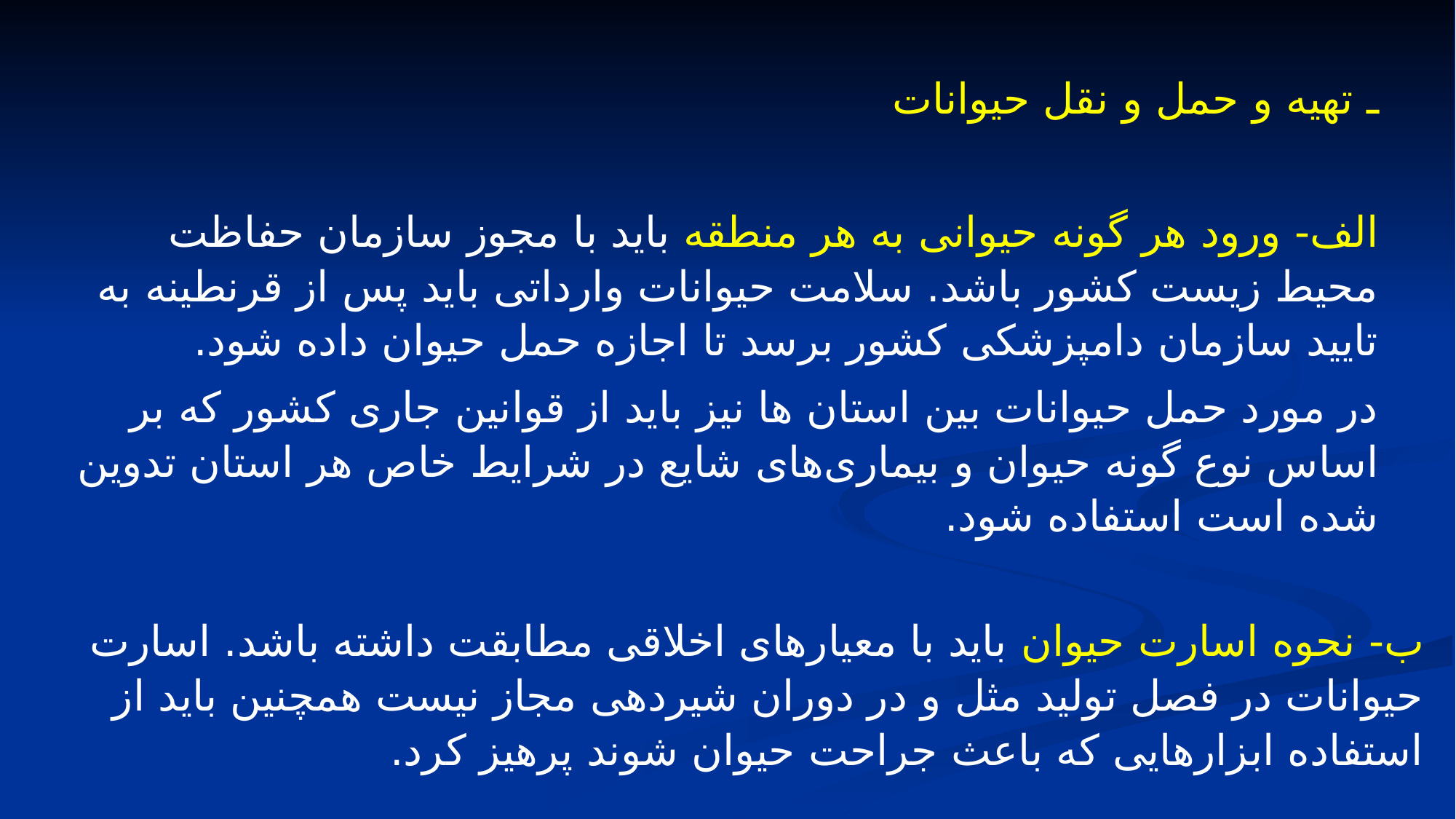

ـ تهیه و حمل و نقل حیوانات

الف- ورود هر گونه حیوانی به هر منطقه باید با مجوز سازمان حفاظت محیط زیست کشور باشد. سلامت حیوانات وارداتی باید پس از قرنطینه به تایید سازمان دامپزشکی کشور برسد تا اجازه حمل حیوان داده شود.
در مورد حمل حیوانات بین استان ها نیز باید از قوانین جاری کشور که بر اساس نوع گونه حیوان و بیماری‌های شایع در شرایط خاص هر استان تدوین شده است استفاده شود.
ب- نحوه اسارت حیوان باید با معیارهای اخلاقی مطابقت داشته باشد. اسارت حیوانات در فصل تولید مثل و در دوران شیردهی مجاز نیست همچنین باید از استفاده ابزارهایی که باعث جراحت حیوان شوند پرهیز کرد.